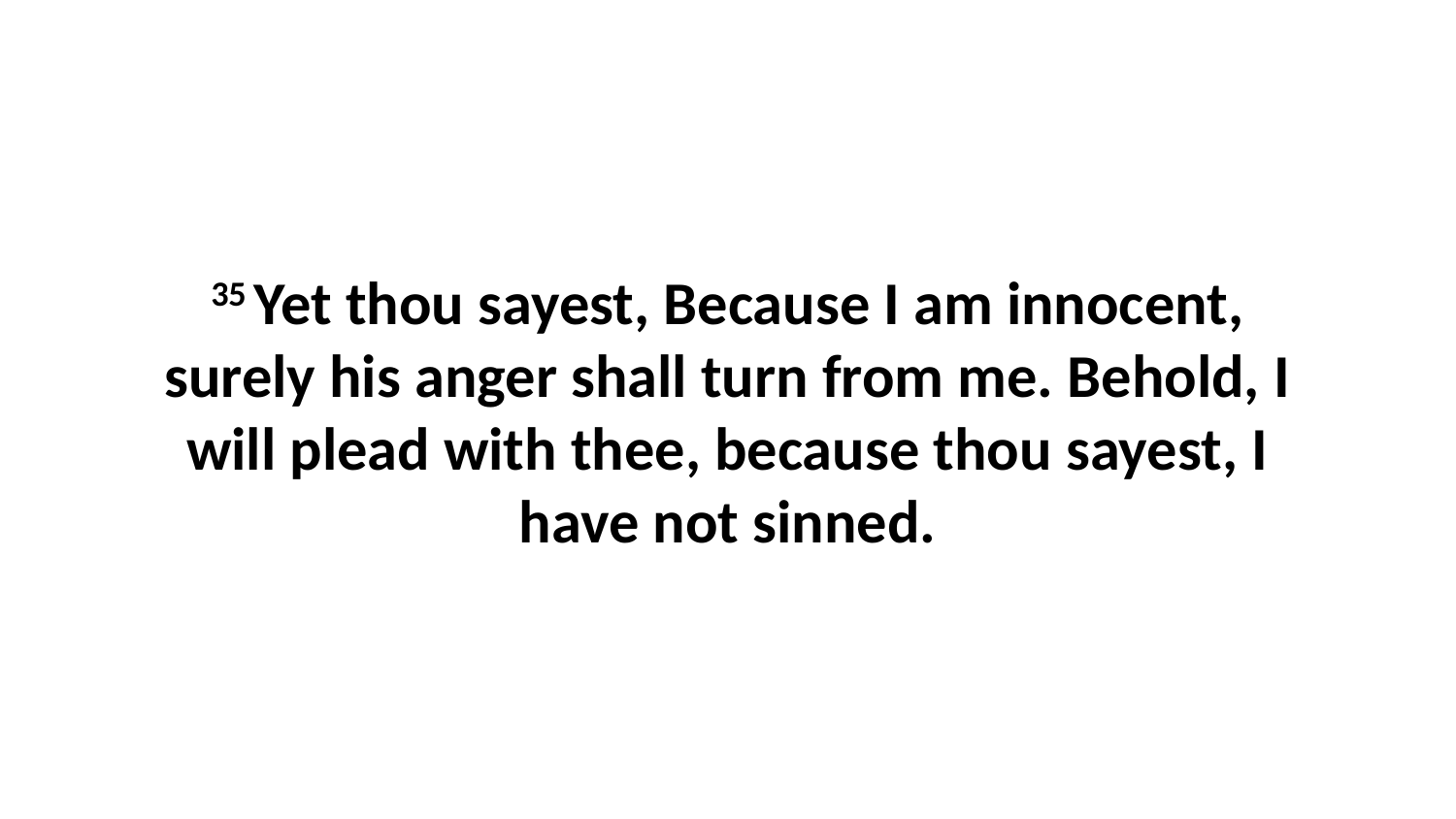

35 Yet thou sayest, Because I am innocent, surely his anger shall turn from me. Behold, I will plead with thee, because thou sayest, I have not sinned.